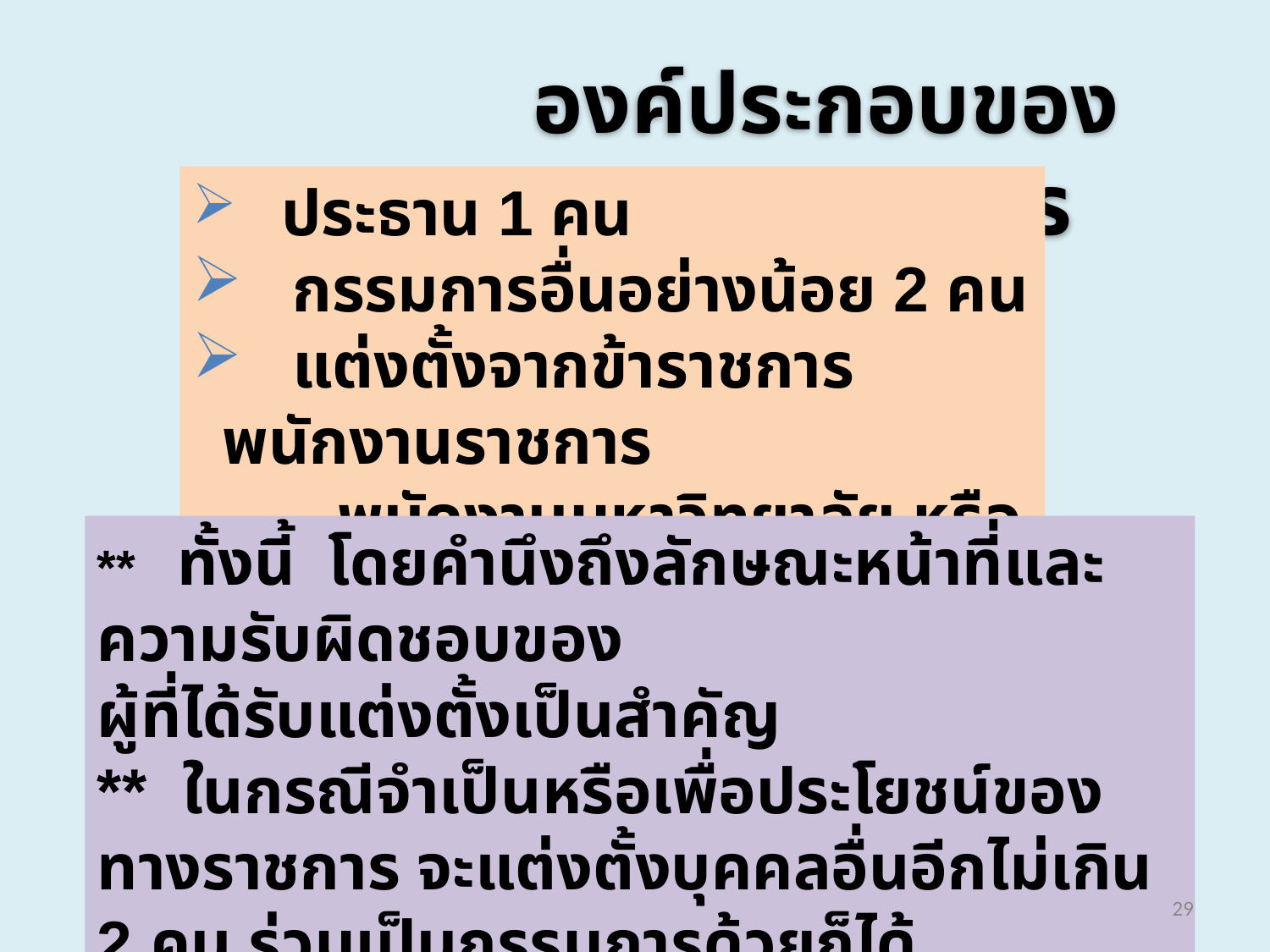

องค์ประกอบของคณะกรรมการ
   ประธาน 1 คน
   กรรมการอื่นอย่างน้อย 2 คน
   แต่งตั้งจากข้าราชการ พนักงานราชการ
       พนักงานมหาวิทยาลัย หรือพนักงานของรัฐ
**   ทั้งนี้  โดยคำนึงถึงลักษณะหน้าที่และความรับผิดชอบของ
ผู้ที่ได้รับแต่งตั้งเป็นสำคัญ
**  ในกรณีจำเป็นหรือเพื่อประโยชน์ของทางราชการ จะแต่งตั้งบุคคลอื่นอีกไม่เกิน 2 คน ร่วมเป็นกรรมการด้วยก็ได้
   (ปรับปรุงตามระเบียบฯ ฉบับที่ 7 พ.ศ. (2552) )
29